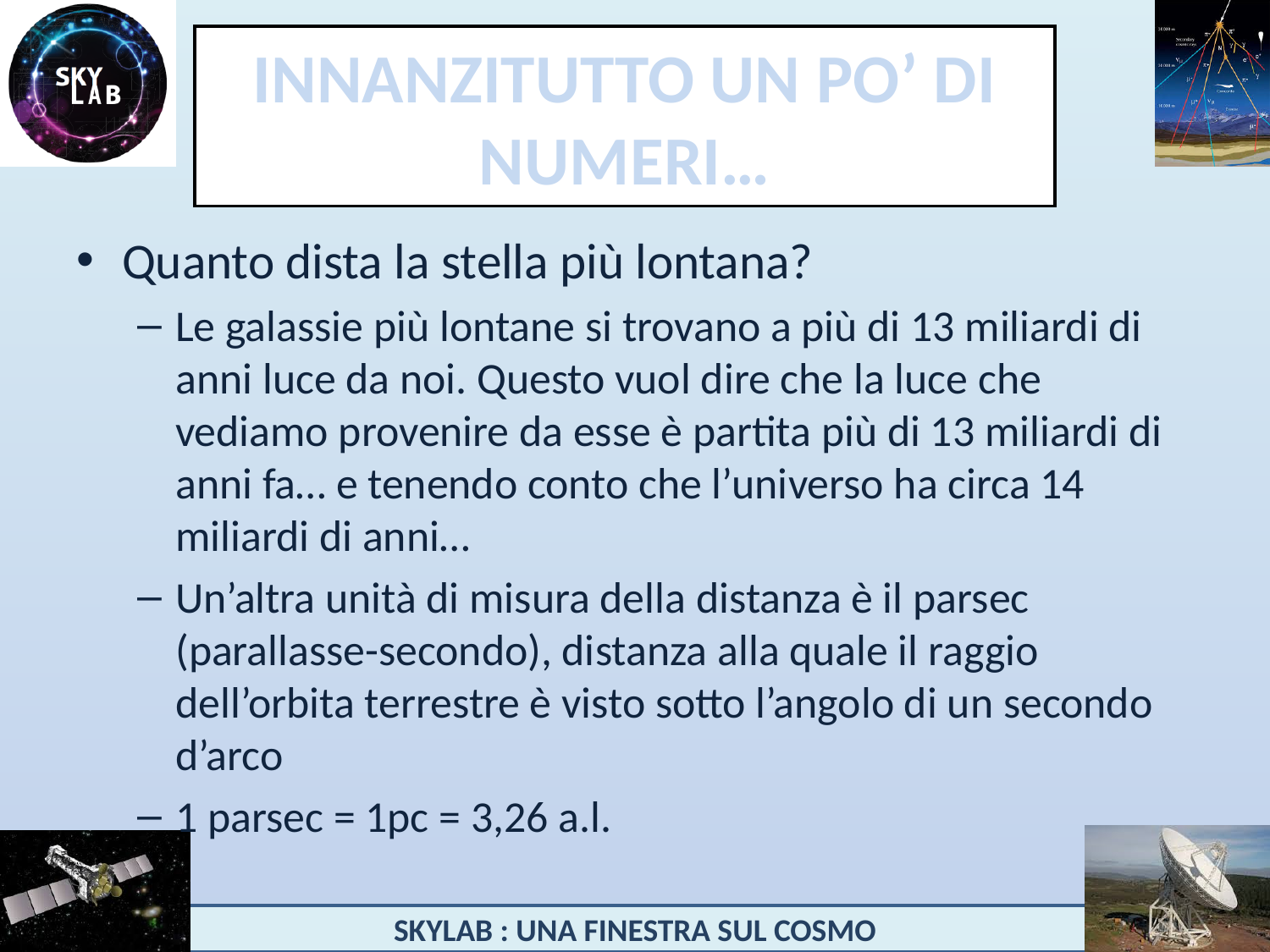

# INNANZITUTTO UN PO’ DI NUMERI…
Quanto dista la stella più lontana?
Le galassie più lontane si trovano a più di 13 miliardi di anni luce da noi. Questo vuol dire che la luce che vediamo provenire da esse è partita più di 13 miliardi di anni fa… e tenendo conto che l’universo ha circa 14 miliardi di anni…
Un’altra unità di misura della distanza è il parsec (parallasse-secondo), distanza alla quale il raggio dell’orbita terrestre è visto sotto l’angolo di un secondo d’arco
1 parsec = 1pc = 3,26 a.l.